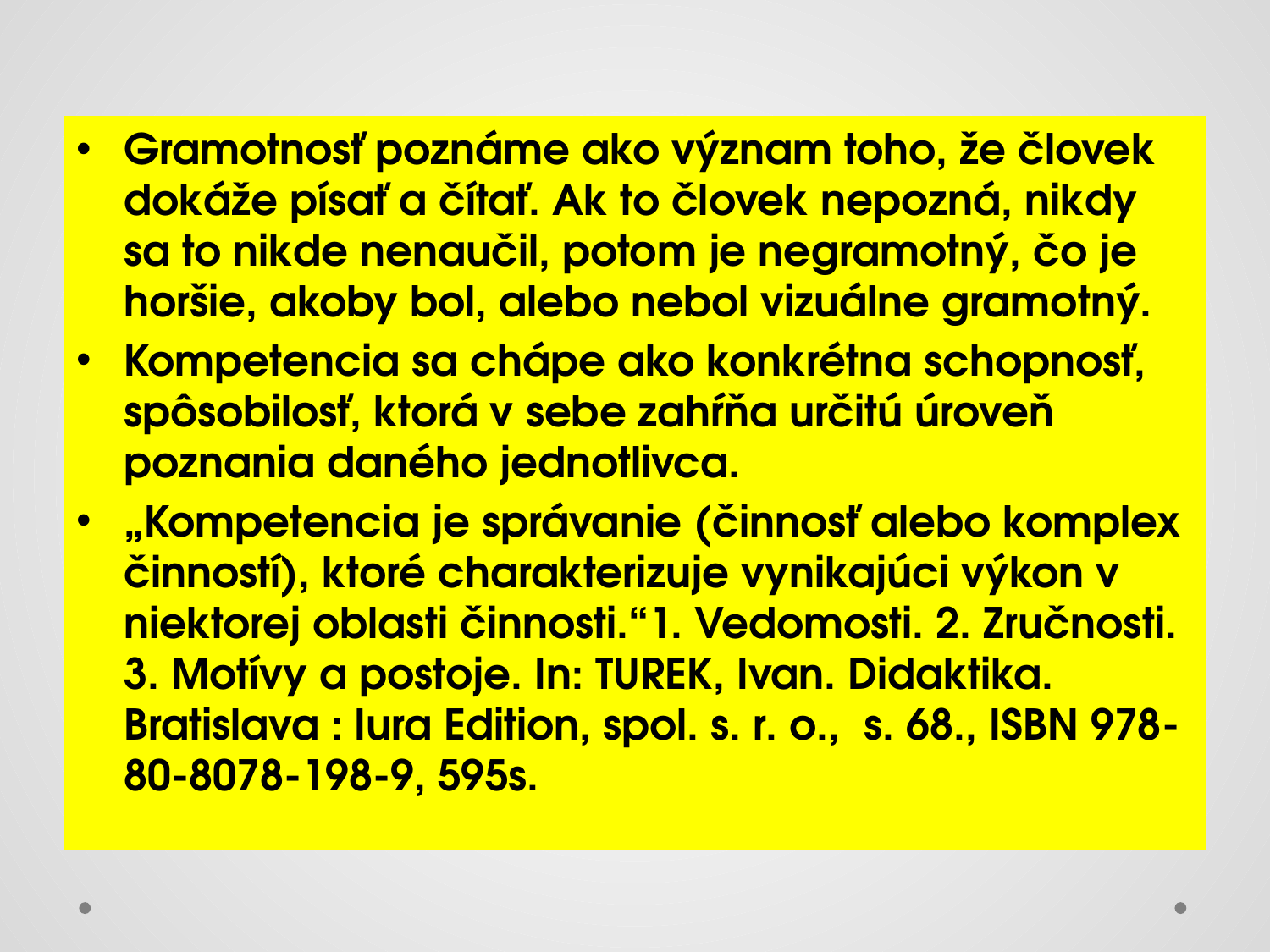

Gramotnosť poznáme ako význam toho, že človek dokáže písať a čítať. Ak to človek nepozná, nikdy sa to nikde nenaučil, potom je negramotný, čo je horšie, akoby bol, alebo nebol vizuálne gramotný.
Kompetencia sa chápe ako konkrétna schopnosť, spôsobilosť, ktorá v sebe zahŕňa určitú úroveň poznania daného jednotlivca.
„Kompetencia je správanie (činnosť alebo komplex činností), ktoré charakterizuje vynikajúci výkon v niektorej oblasti činnosti.“1. Vedomosti. 2. Zručnosti. 3. Motívy a postoje. In: TUREK, Ivan. Didaktika.  Bratislava : Iura Edition, spol. s. r. o.,  s. 68., ISBN 978-80-8078-198-9, 595s.